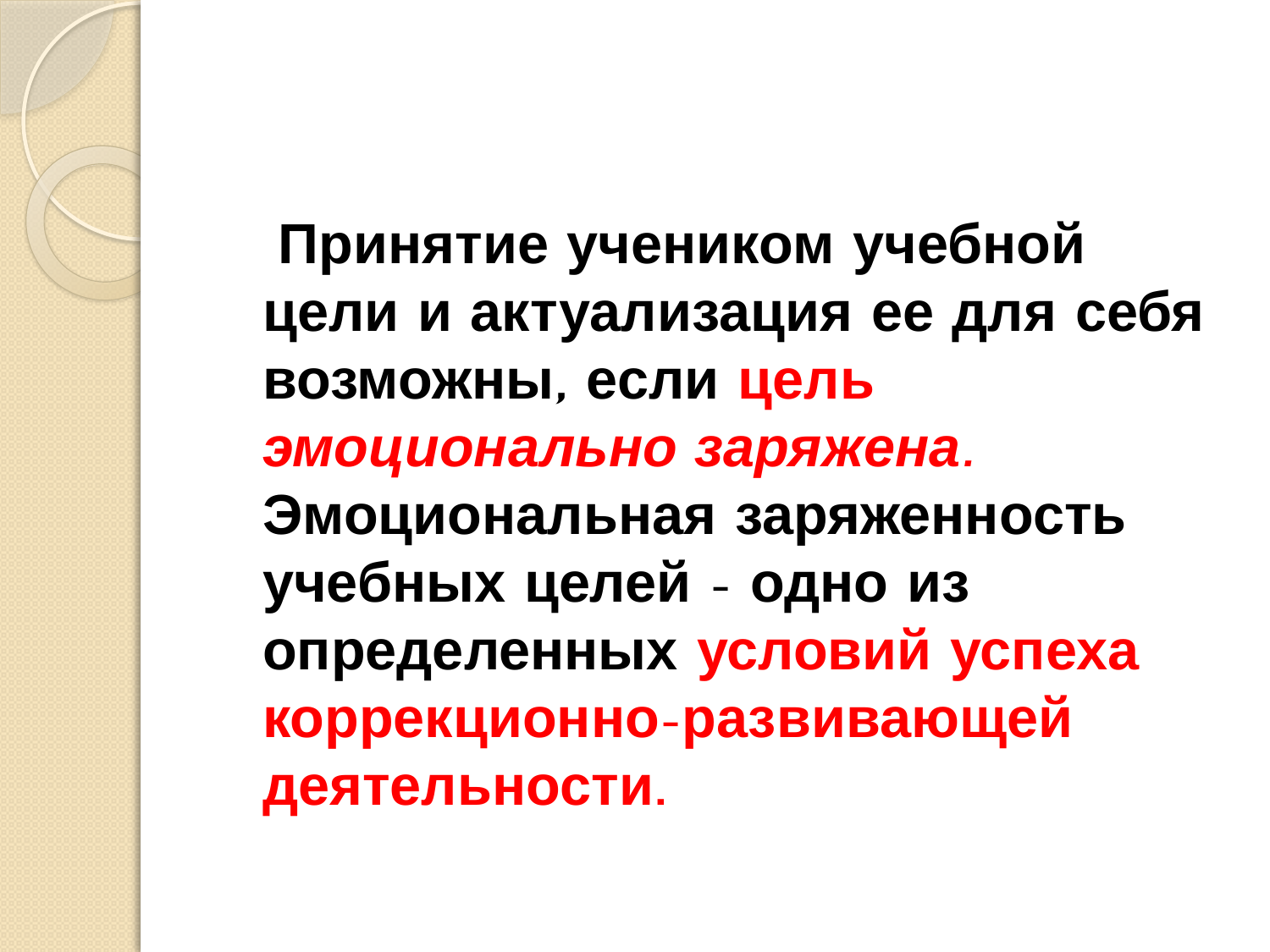

#
   Принятие учеником учебной цели и актуализация ее для себя возможны, если цель эмоционально заряжена. Эмоциональная заряженность учебных целей - одно из определенных условий успеха коррекционно-развивающей деятельности.